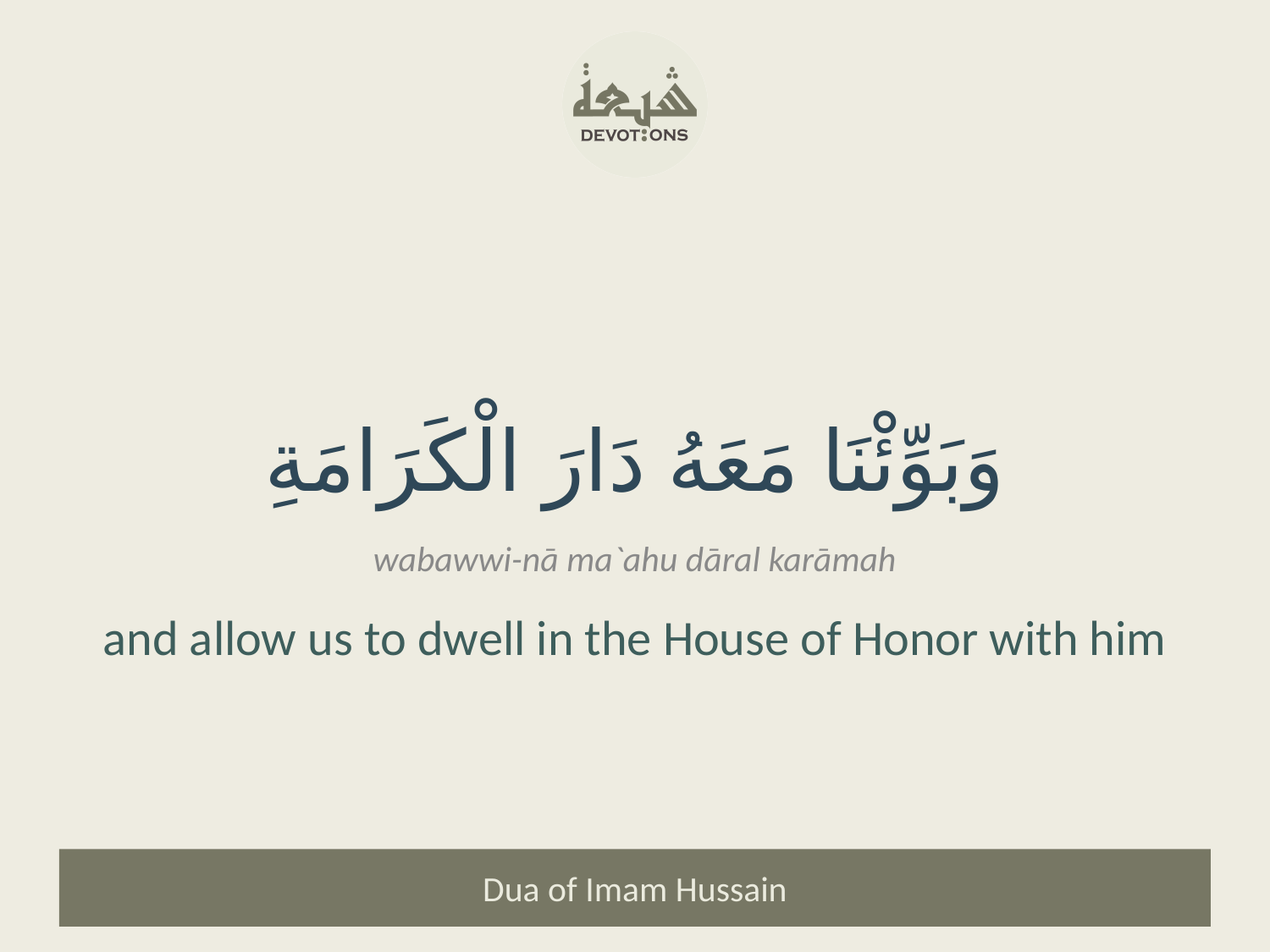

وَبَوِّئْنَا مَعَهُ دَارَ الْكَرَامَةِ
wabawwi-nā ma`ahu dāral karāmah
and allow us to dwell in the House of Honor with him
Dua of Imam Hussain